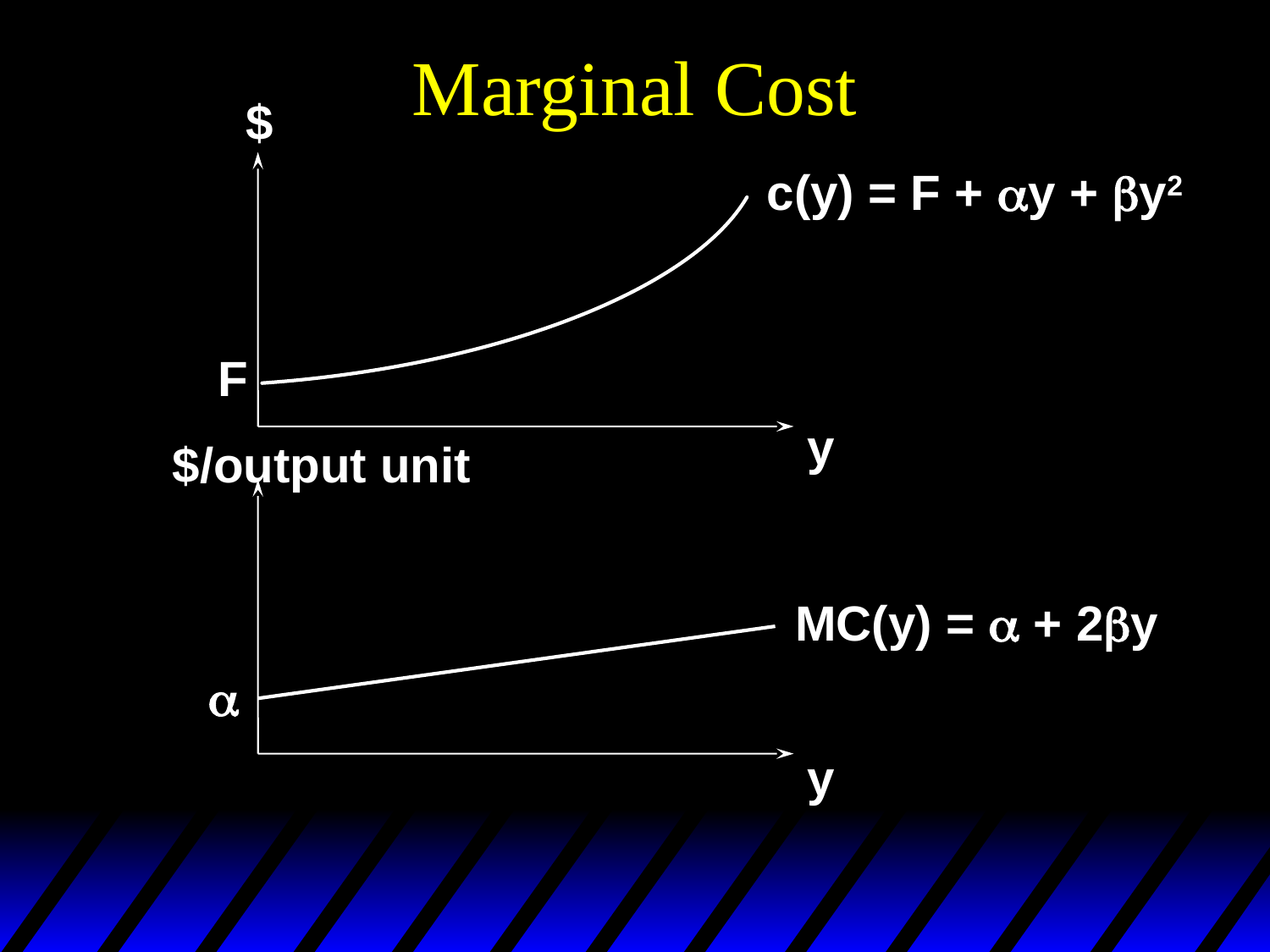

# Marginal Cost
$

c(y) = F + ay + by2

F
y

$/output unit

MC(y) = a + 2by

a
y